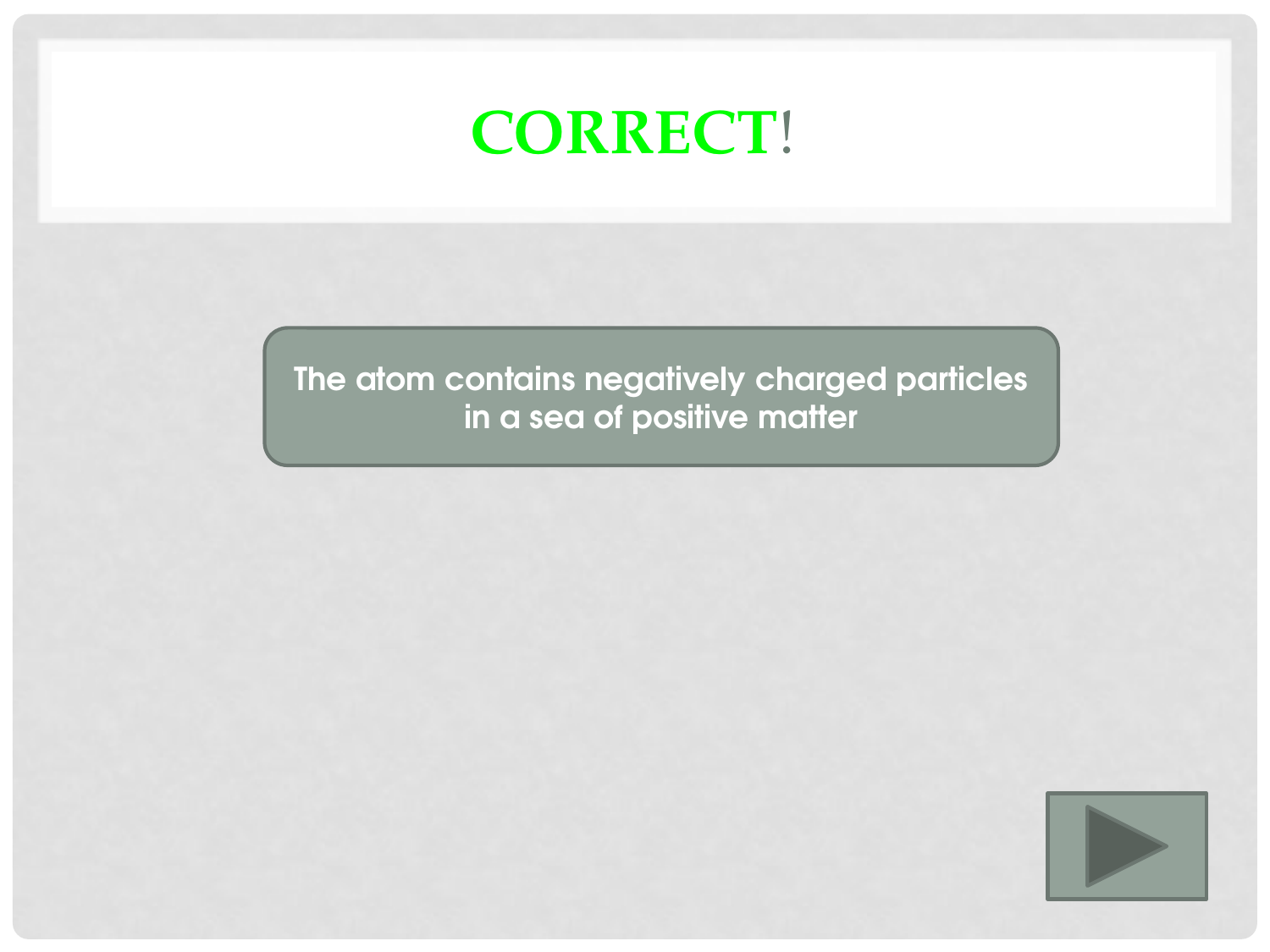

# Correct!
The atom contains negatively charged particles in a sea of positive matter